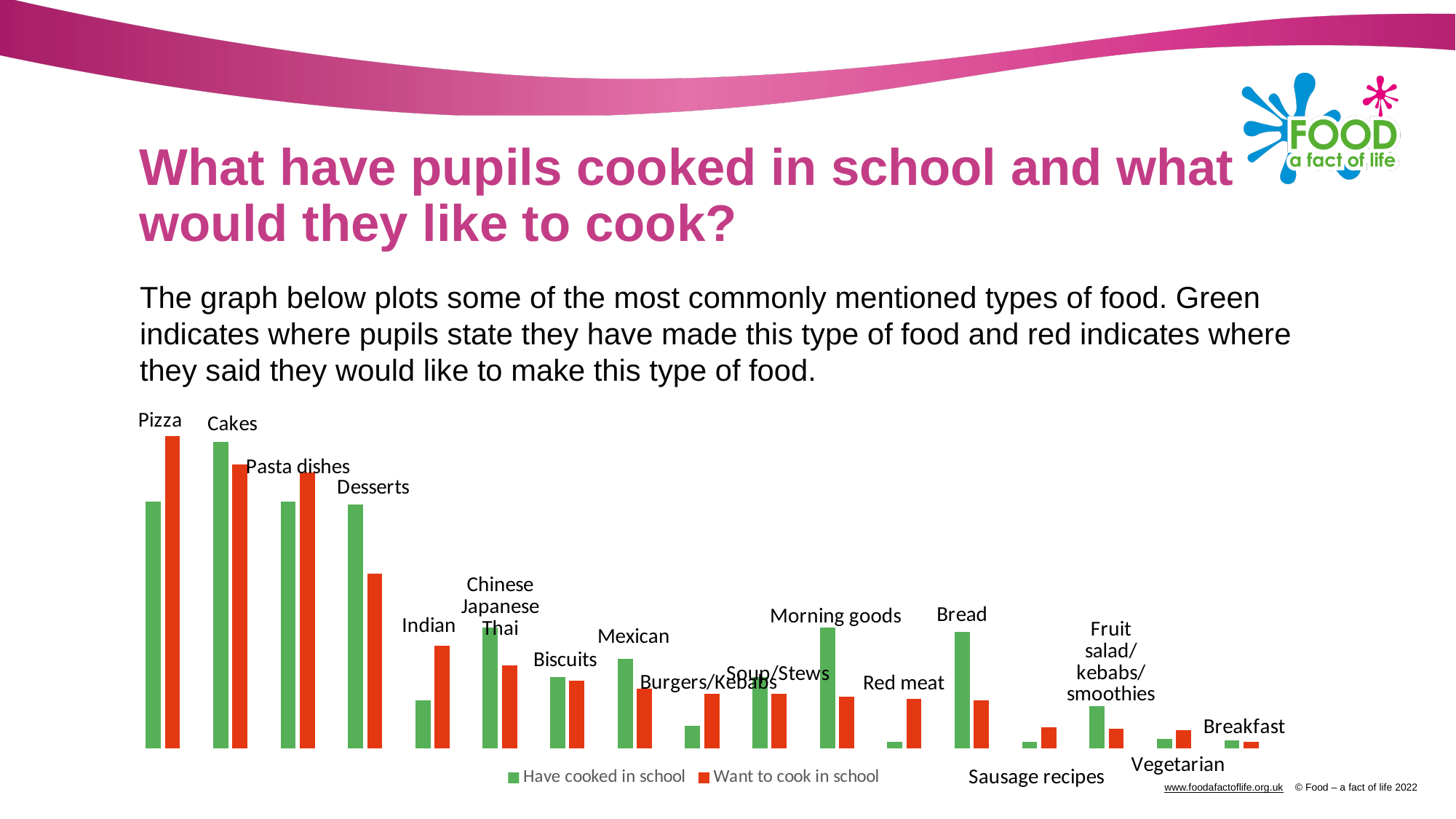

# What have pupils cooked in school and what would they like to cook?
The graph below plots some of the most commonly mentioned types of food. Green indicates where pupils state they have made this type of food and red indicates where they said they would like to make this type of food.

### Chart

| Category |  |  |
|---|---|---|
| Pizza | 160.66624605678234 | 203.63208241353937 |
| Cakes | 199.6719242902208 | 185.2185430463576 |
| Pasta dishes | 160.66624605678234 | 179.8027961736571 |
| Desserts | 158.80883280757098 | 113.73068432671083 |
| Indian | 31.576025236593058 | 67.15526122148638 |
| Chinese/Japanese/Thai | 78.94006309148264 | 54.157468727005146 |
| Biscuits | 46.43533123028391 | 44.409124356144225 |
| Mexican | 58.508517350157724 | 38.99337748344371 |
| Burgers and kebabs | 14.859305993690853 | 35.7439293598234 |
| Soup/stews | 46.43533123028391 | 35.7439293598234 |
| Morning goods | 78.94006309148264 | 33.57763061074319 |
| Red meat | 4.643533123028391 | 32.49448123620309 |
| Bread | 76.15394321766561 | 31.411331861662987 |
| Sausage recipes | 4.643533123028391 | 14.080941869021341 |
| Fruit salad/kebabs/smoothies | 27.861198738170348 | 12.997792494481237 |
| Vegetarian | 6.500946372239747 | 11.914643119941134 |
| Breakfast | 5.57223974763407 | 4.332597498160412 |